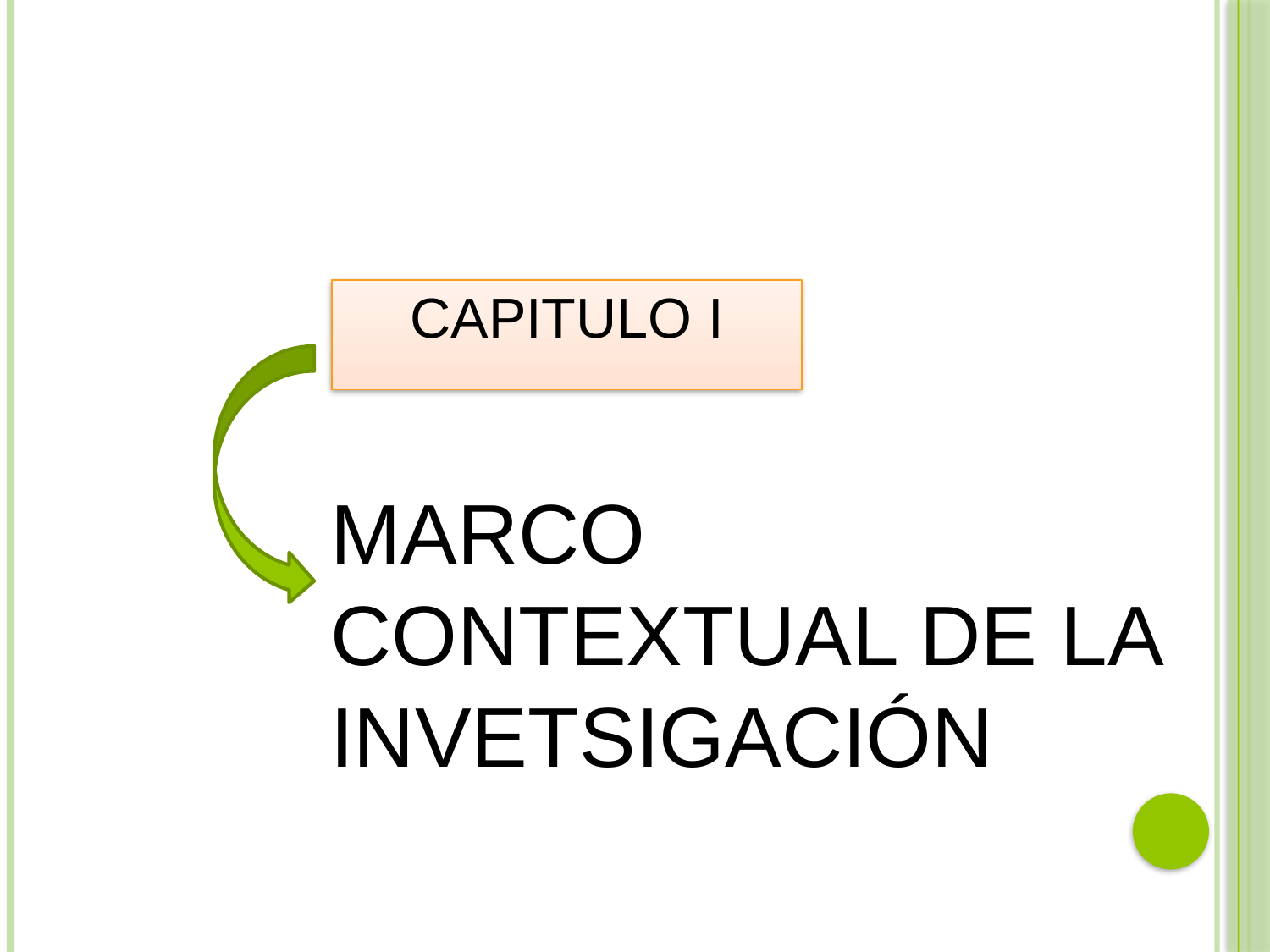

CAPITULO I

MARCO CONTEXTUAL DE LA INVETSIGACIÓN